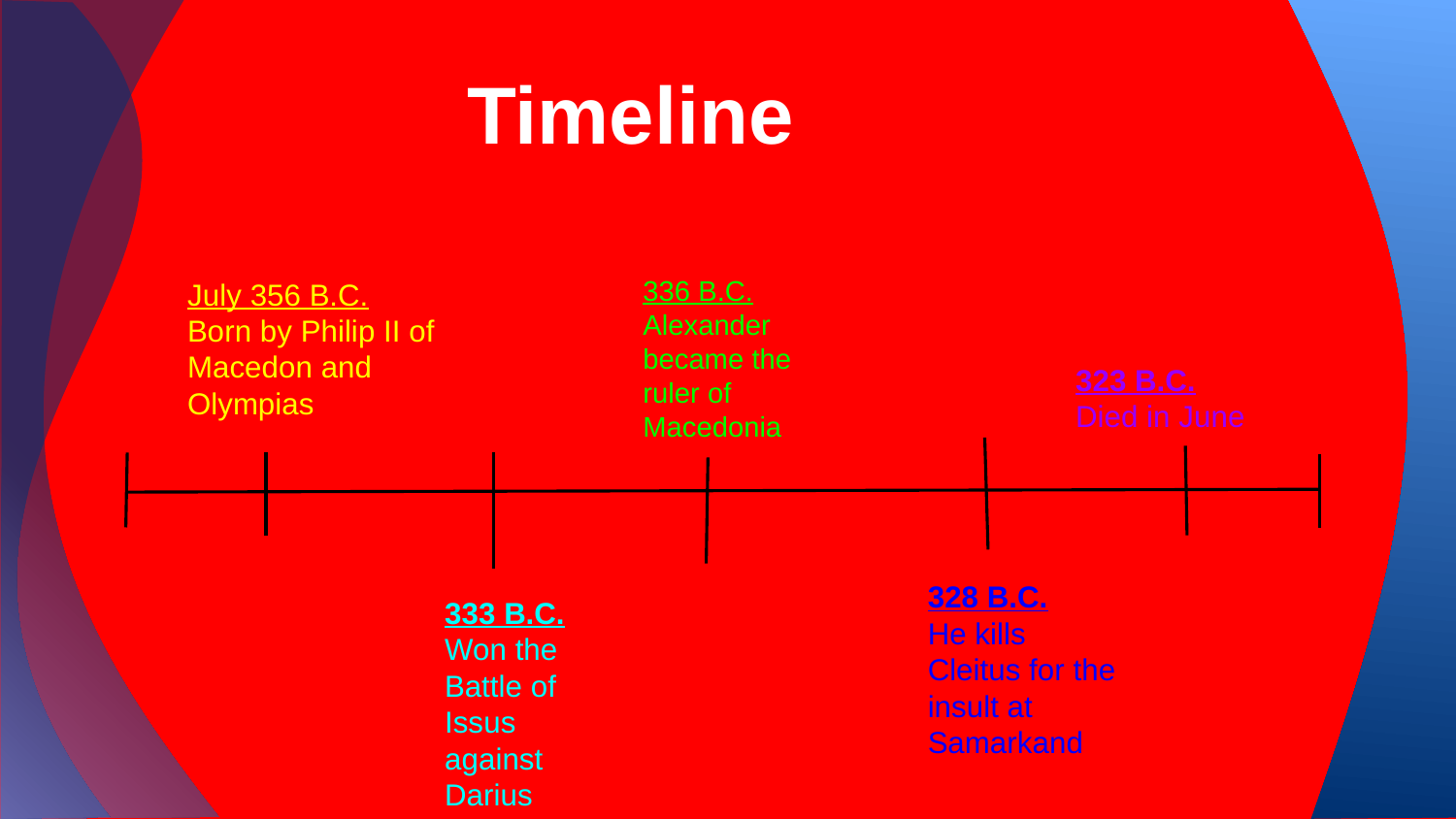

# Timeline
336 B.C.
Alexander became the ruler of Macedonia
July 356 B.C.
Born by Philip II of Macedon and Olympias
323 B.C.
Died in June
328 B.C.
He kills Cleitus for the insult at Samarkand
333 B.C.
Won the Battle of Issus against Darius